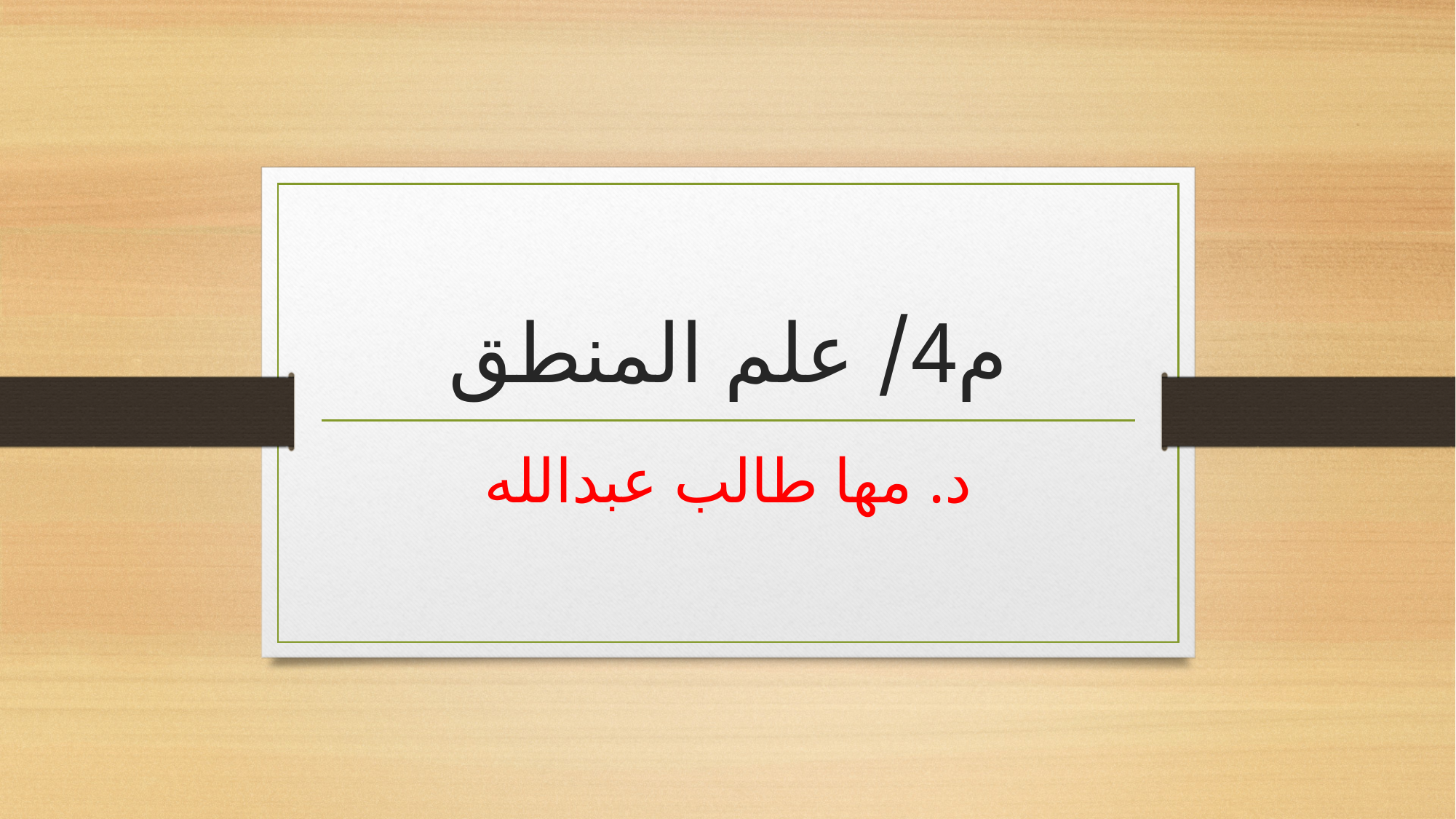

# م4/ علم المنطق
د. مها طالب عبدالله